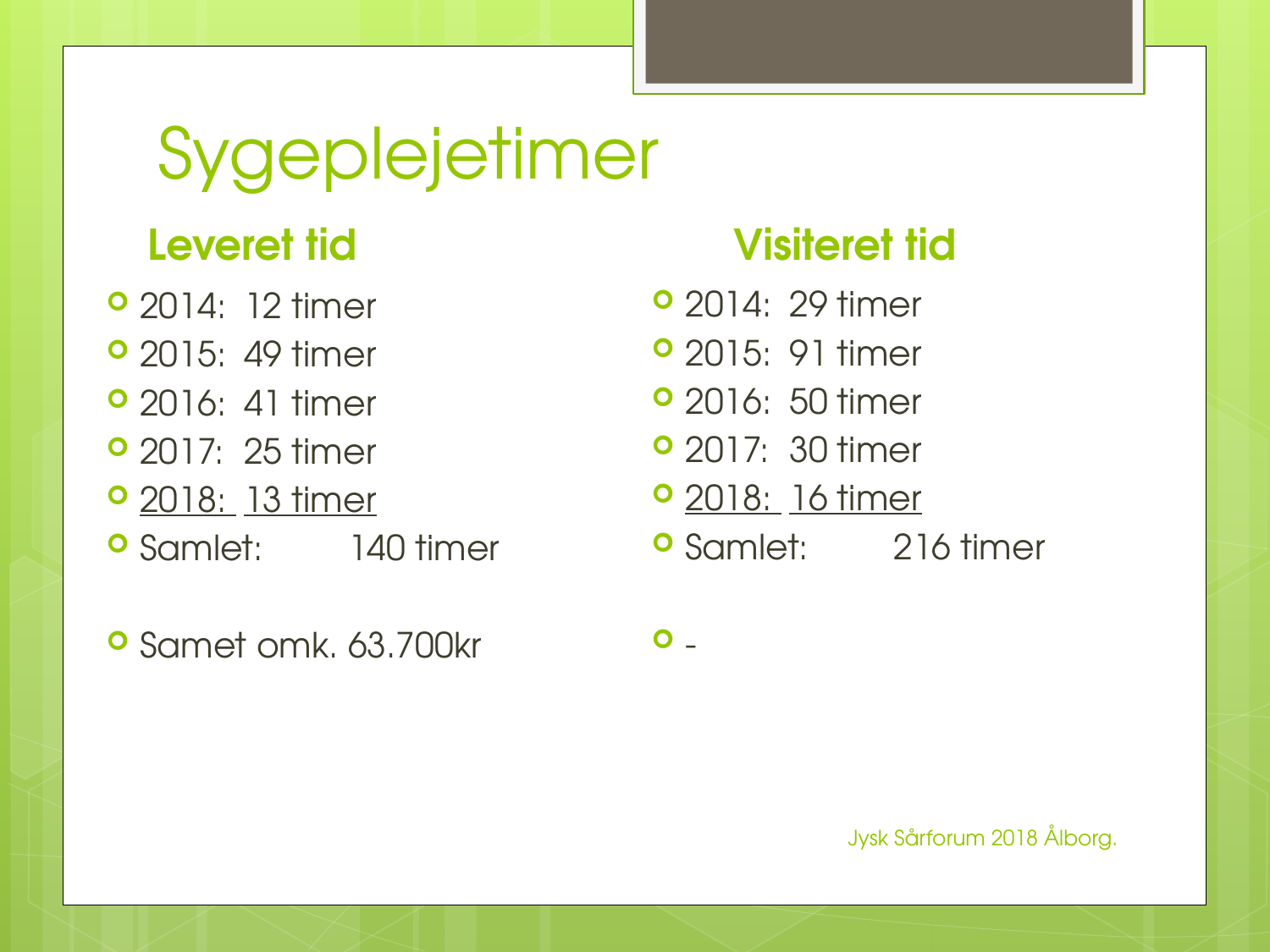

# Sygeplejetimer
Leveret tid
Visiteret tid
2014: 	29 timer
2015: 	91 timer
2016: 	50 timer
2017: 	30 timer
2018: 	16 timer
Samlet:	216 timer

-

2014: 	12 timer
2015: 	49 timer
2016: 	41 timer
2017: 	25 timer
2018: 	13 timer
Samlet:	140 timer

Samet omk. 63.700kr
Jysk Sårforum 2018 Ålborg.